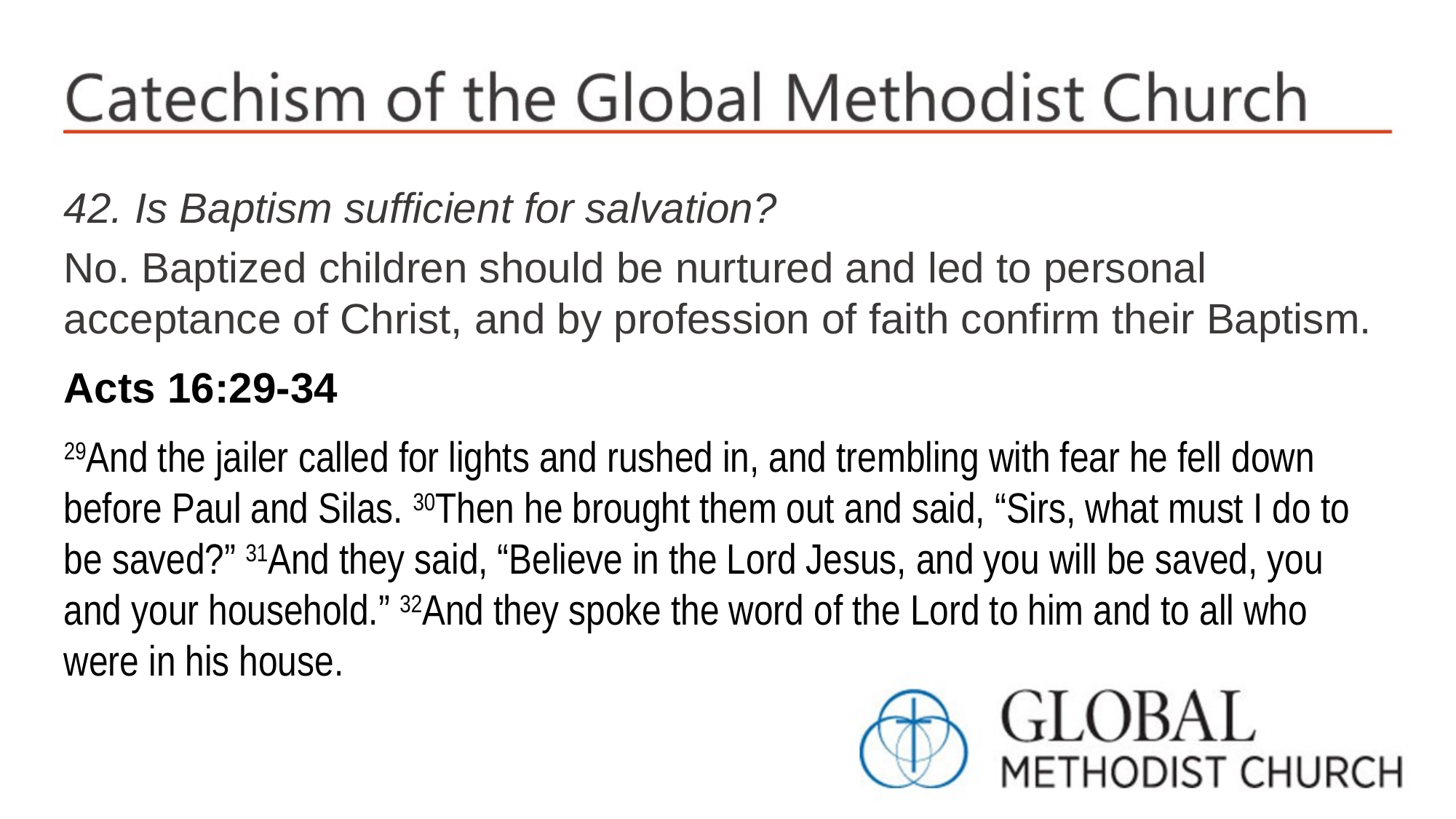

42. Is Baptism sufficient for salvation?
No. Baptized children should be nurtured and led to personal acceptance of Christ, and by profession of faith confirm their Baptism.
Acts 16:29-34
29And the jailer called for lights and rushed in, and trembling with fear he fell down before Paul and Silas. 30Then he brought them out and said, “Sirs, what must I do to be saved?” 31And they said, “Believe in the Lord Jesus, and you will be saved, you and your household.” 32And they spoke the word of the Lord to him and to all who were in his house.